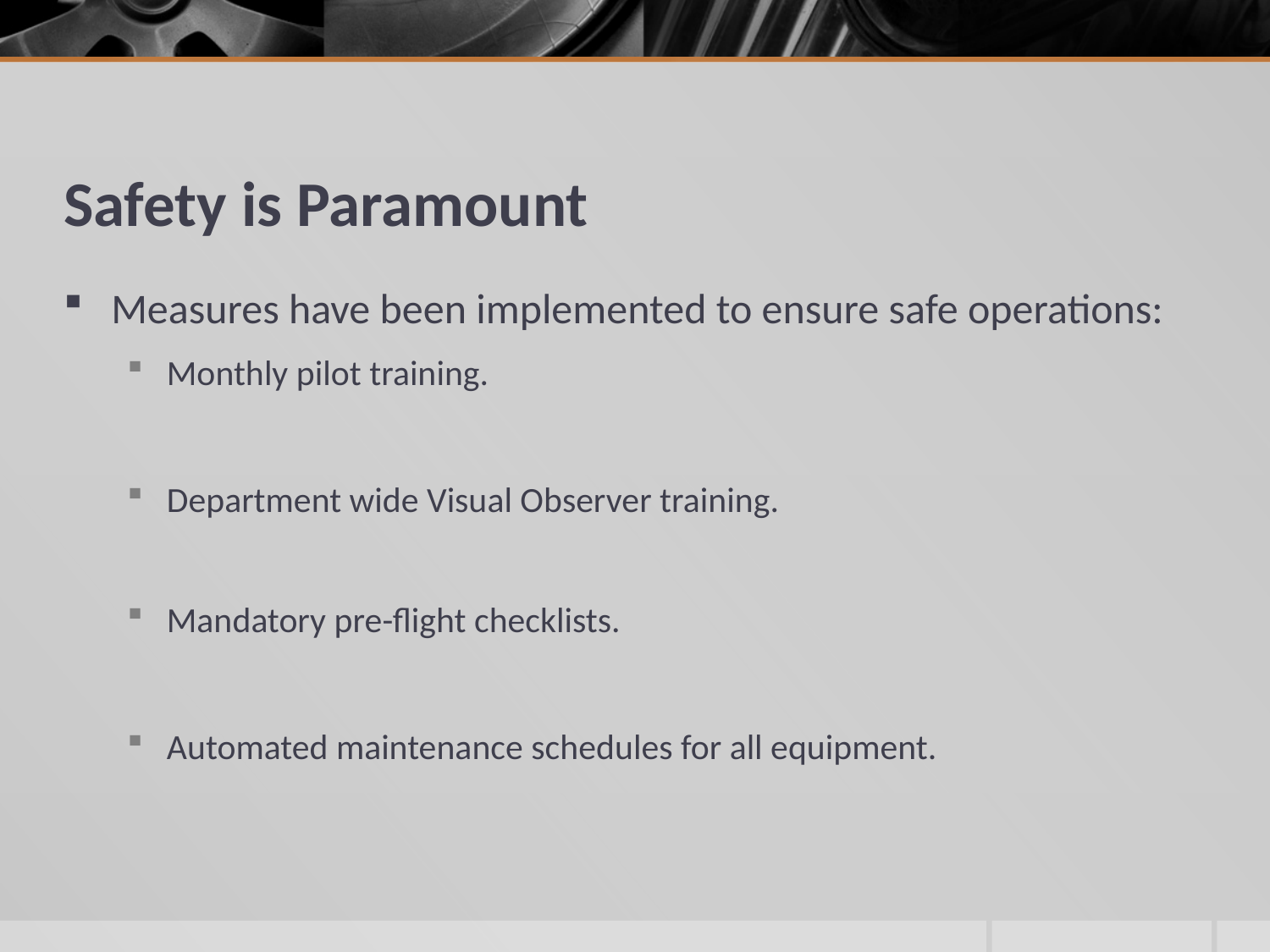

# Safety is Paramount
Measures have been implemented to ensure safe operations:
Monthly pilot training.

Department wide Visual Observer training.

Mandatory pre-flight checklists.

Automated maintenance schedules for all equipment.